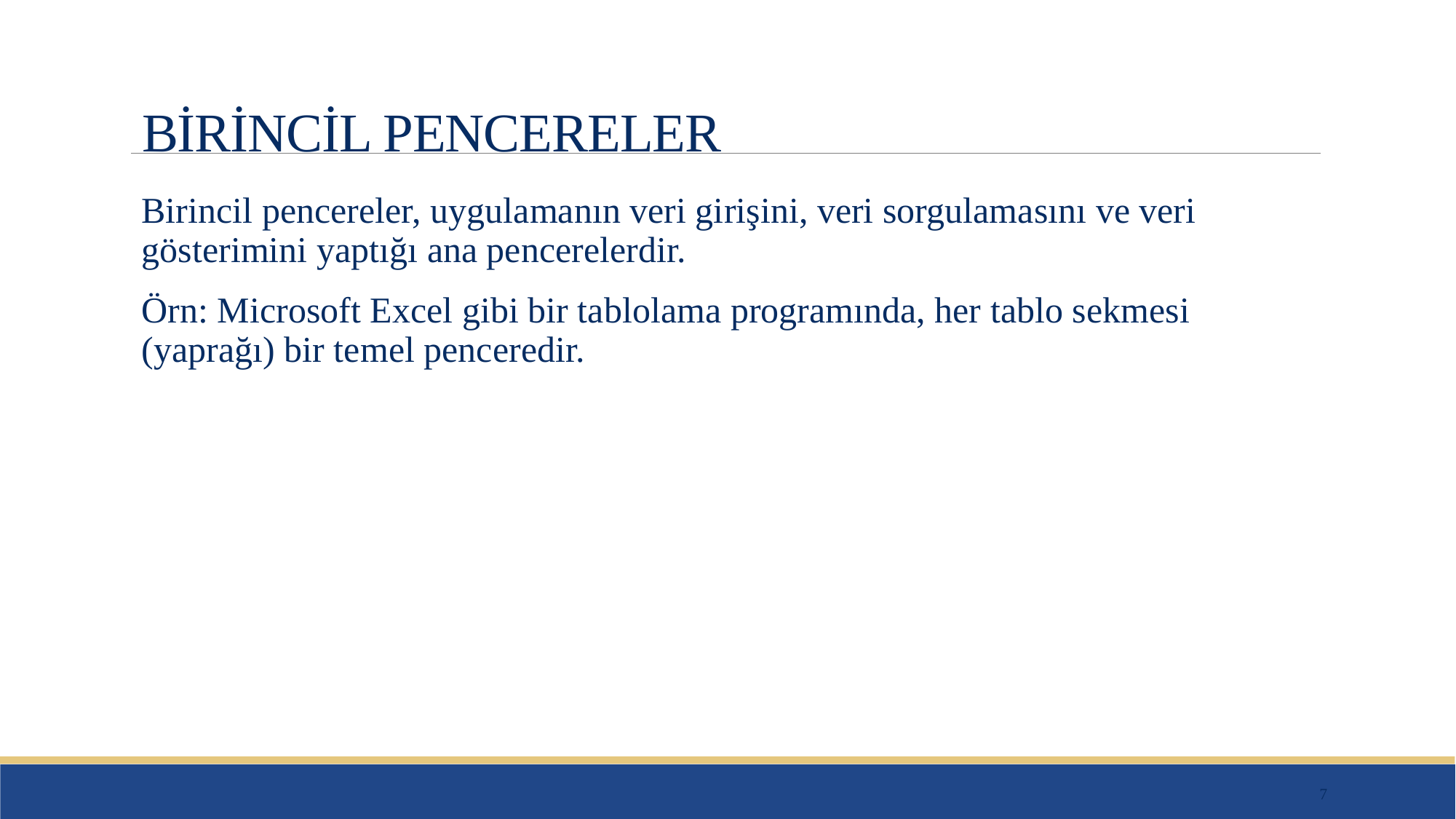

# BİRİNCİL PENCERELER
Birincil pencereler, uygulamanın veri girişini, veri sorgulamasını ve veri gösterimini yaptığı ana pencerelerdir.
Örn: Microsoft Excel gibi bir tablolama programında, her tablo sekmesi (yaprağı) bir temel penceredir.

7